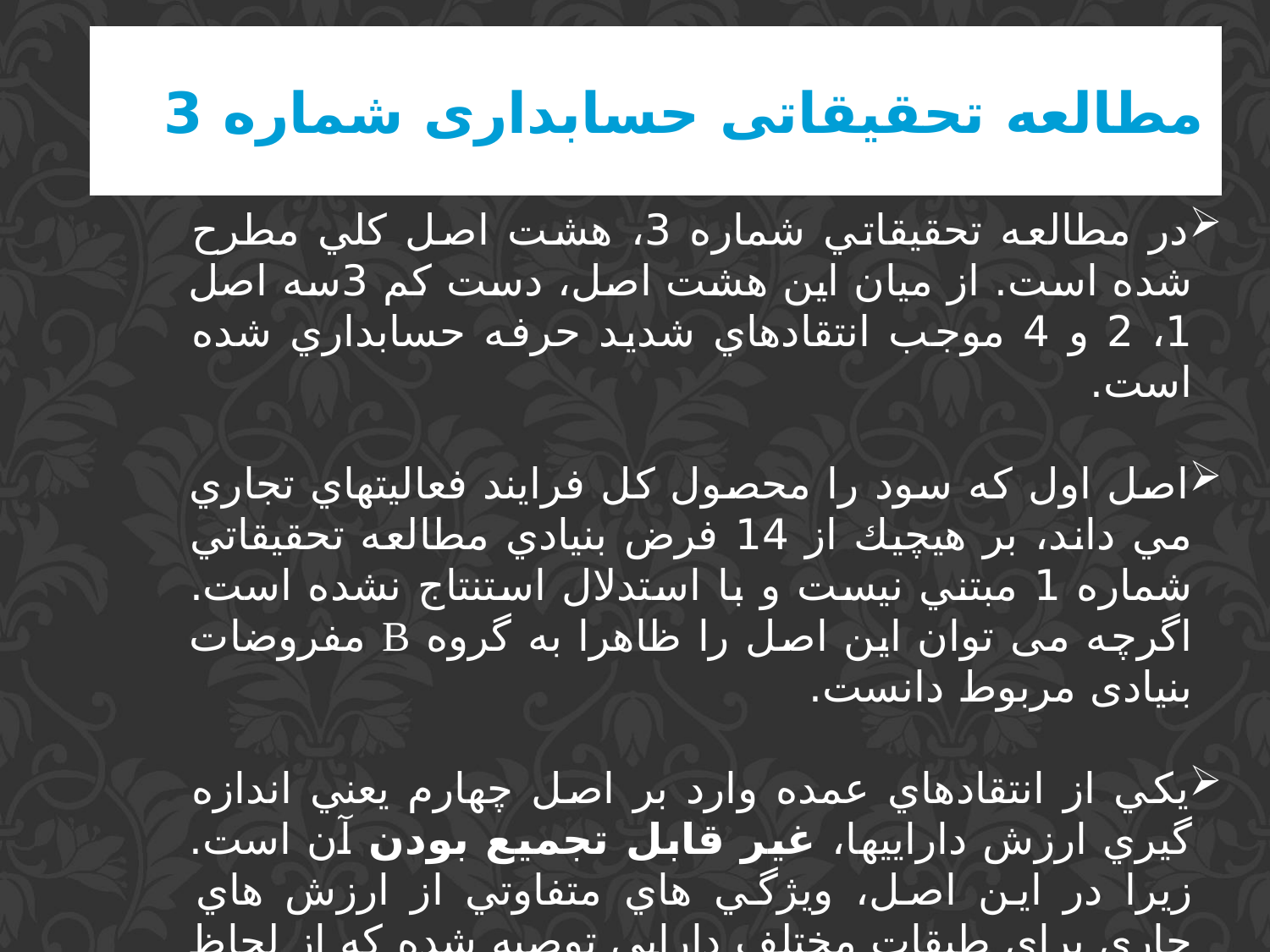

# مطالعه تحقیقاتی حسابداری شماره 3
در مطالعه تحقيقاتي شماره 3، هشت اصل كلي مطرح شده است. از ميان اين هشت اصل، دست كم 3سه اصل 1، 2 و 4 موجب انتقادهاي شديد حرفه حسابداري شده است.

اصل اول كه سود را محصول كل فرايند فعاليتهاي تجاري مي داند، بر هيچيك از 14 فرض بنيادي مطالعه تحقيقاتي شماره 1 مبتني نيست و با استدلال استنتاج نشده است. اگرچه می توان این اصل را ظاهرا به گروه B مفروضات بنیادی مربوط دانست.

يكي از انتقادهاي عمده وارد بر اصل چهارم يعني اندازه گيري ارزش داراييها، غير قابل تجميع بودن آن است. زيرا در اين اصل، ويژگي هاي متفاوتي از ارزش هاي جاري براي طبقات مختلف دارايي توصيه شده كه از لحاظ تئوريك قابل تجميع نمي باشد.